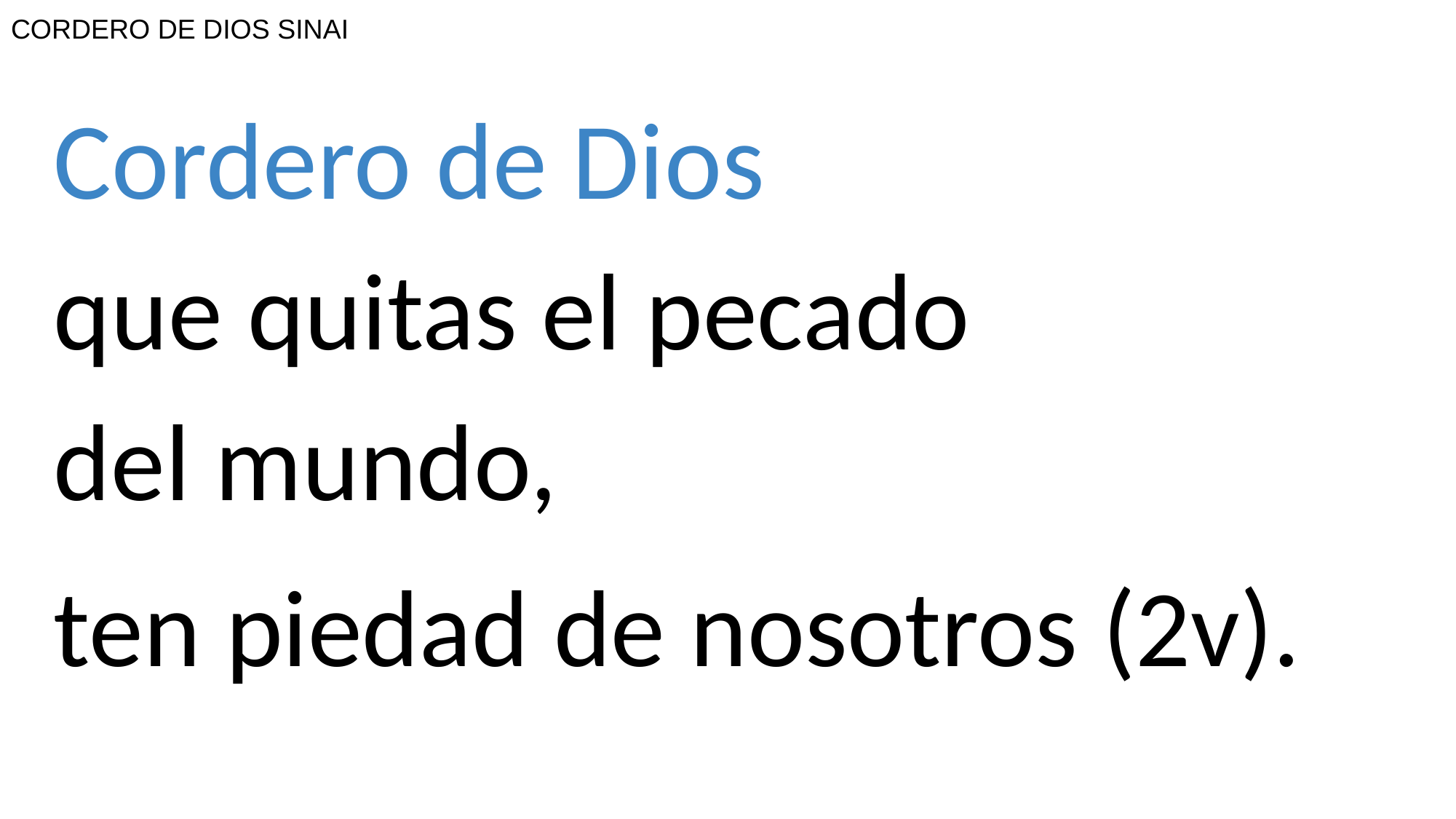

# CORDERO DE DIOS SINAI
Cordero de Dios
que quitas el pecado
del mundo,
ten piedad de nosotros (2v).